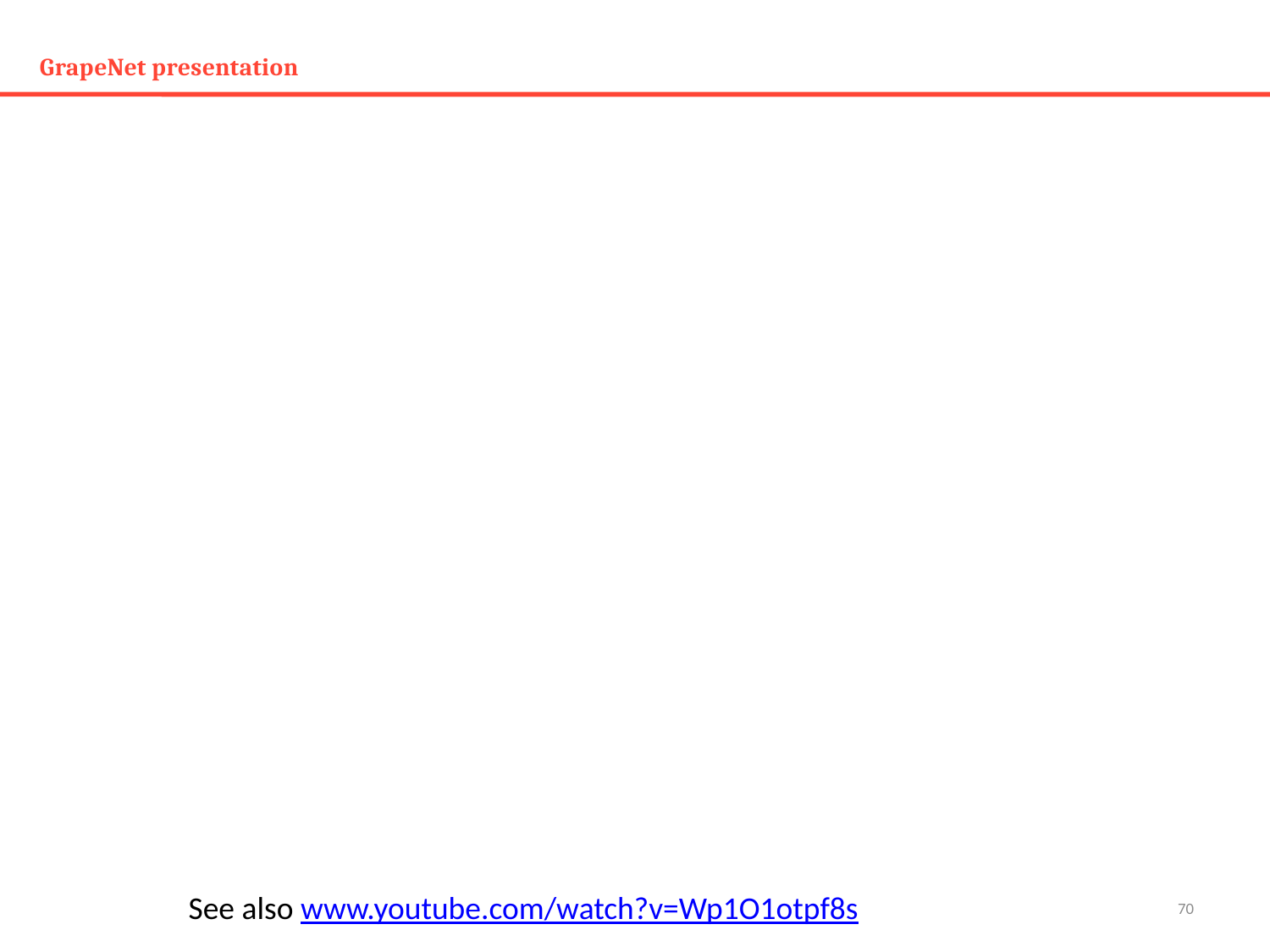

# GrapeNet presentation
See also www.youtube.com/watch?v=Wp1O1otpf8s
70